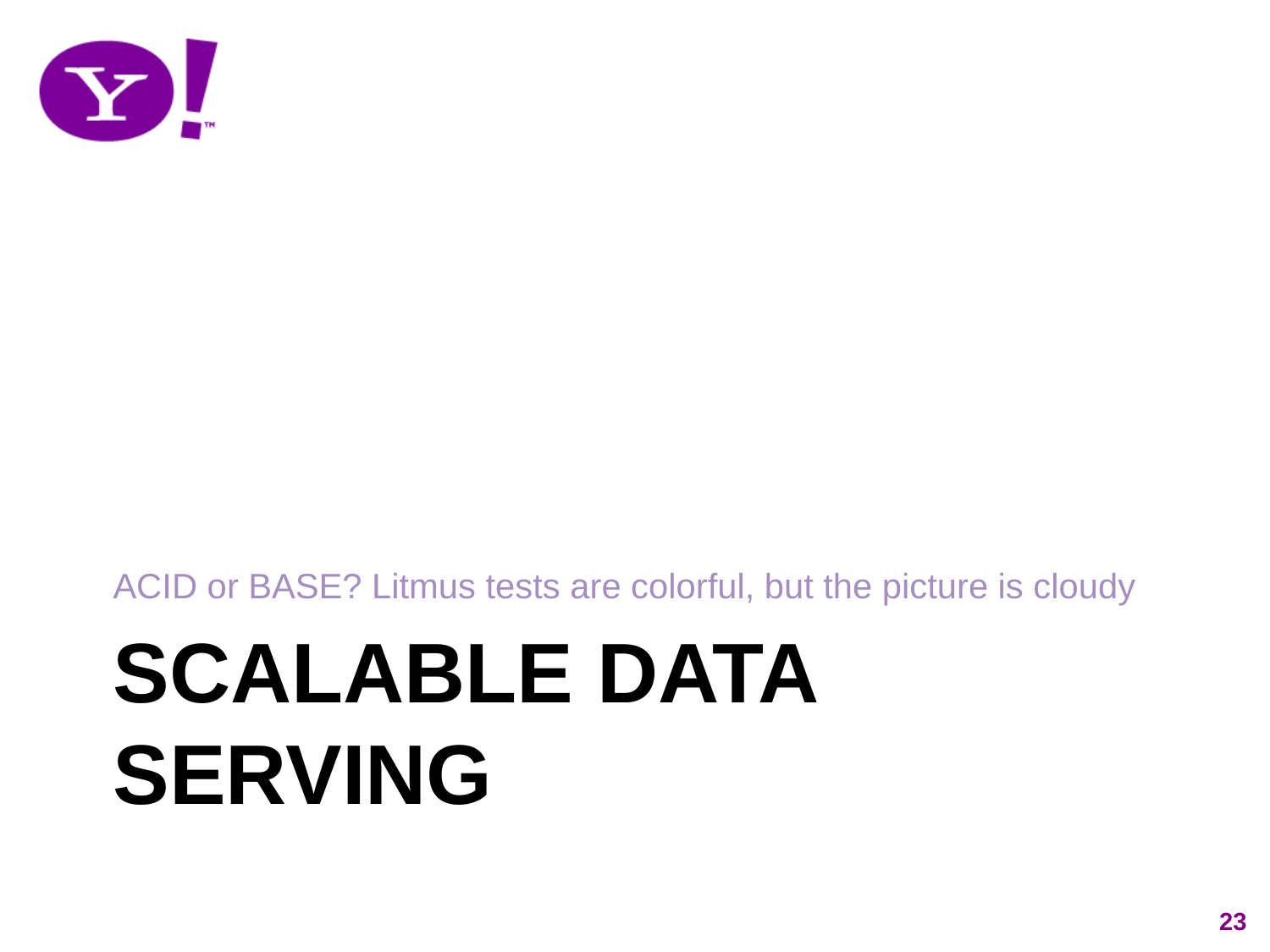

ACID or BASE? Litmus tests are colorful, but the picture is cloudy
SCALABLE DATA
SERVING